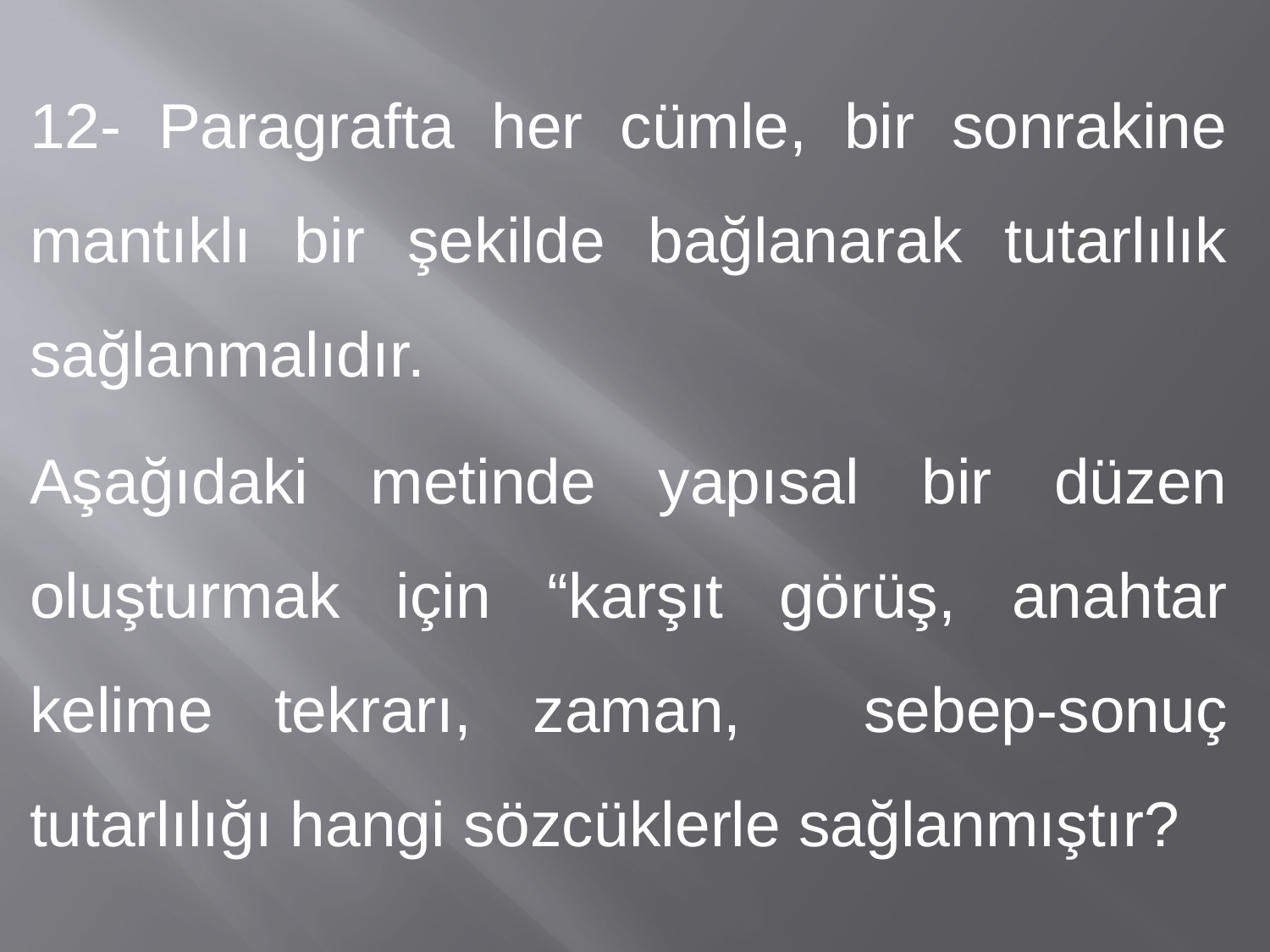

12- Paragrafta her cümle, bir sonrakine mantıklı bir şekilde bağlanarak tutarlılık sağlanmalıdır.
	Aşağıdaki metinde yapısal bir düzen oluşturmak için “karşıt görüş, anahtar kelime tekrarı, zaman,  sebep-sonuç tutarlılığı hangi sözcüklerle sağlanmıştır?